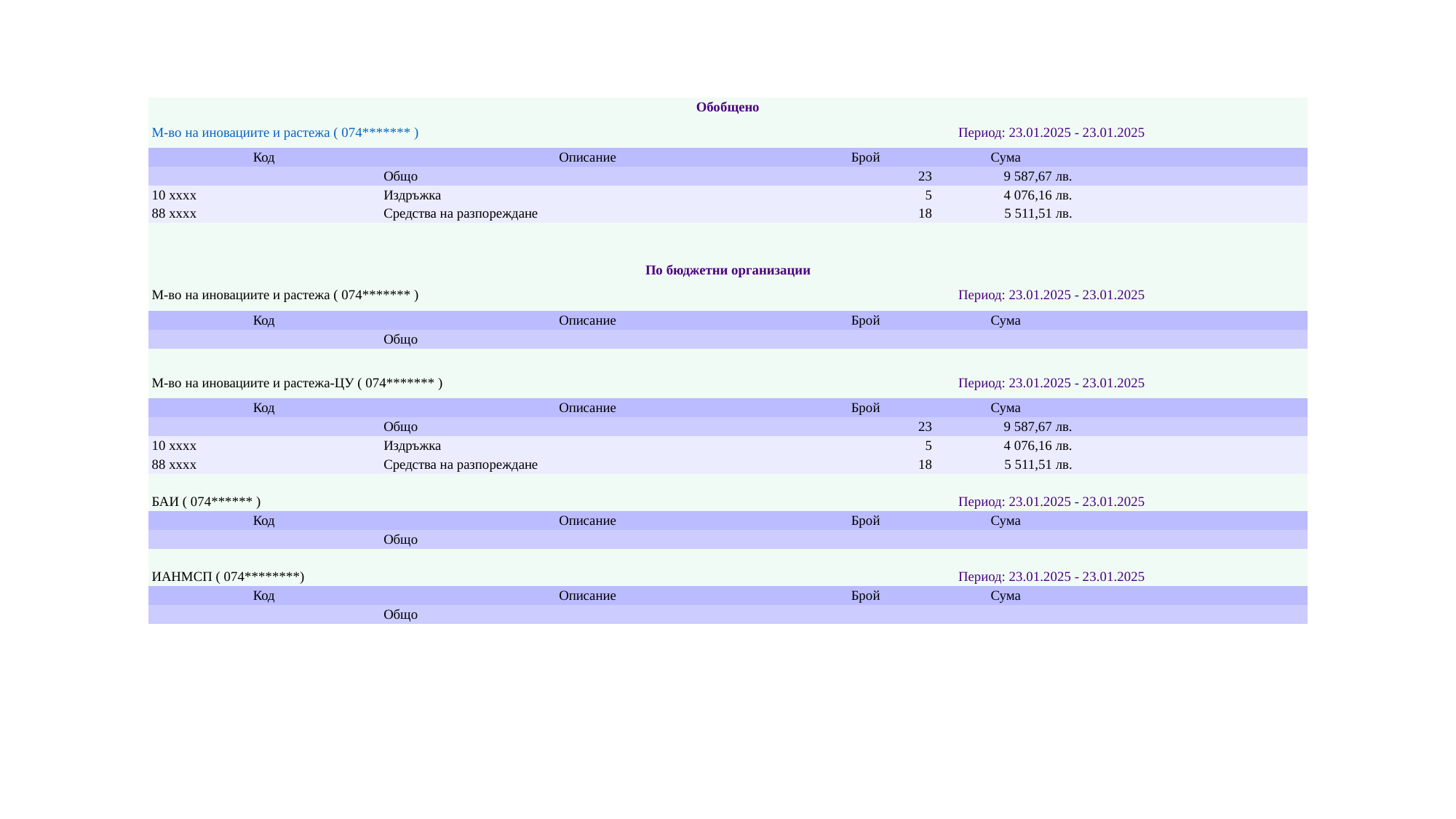

| Обобщено |  |  |  |  |
| --- | --- | --- | --- | --- |
| М-во на иновациите и растежа ( 074\*\*\*\*\*\*\* ) |  | Период: 23.01.2025 - 23.01.2025 |  |  |
| Код | Описание | Брой | Сума |  |
|  | Общо | 23 | 9 587,67 лв. |  |
| 10 xxxx | Издръжка | 5 | 4 076,16 лв. |  |
| 88 xxxx | Средства на разпореждане | 18 | 5 511,51 лв. |  |
|  |  |  |  |  |
|  |  |  |  |  |
| По бюджетни организации |  |  |  |  |
| М-во на иновациите и растежа ( 074\*\*\*\*\*\*\* ) |  | Период: 23.01.2025 - 23.01.2025 |  |  |
| Код | Описание | Брой | Сума |  |
|  | Общо |  |  |  |
|  |  |  |  |  |
| М-во на иновациите и растежа-ЦУ ( 074\*\*\*\*\*\*\* ) |  | Период: 23.01.2025 - 23.01.2025 |  |  |
| Код | Описание | Брой | Сума |  |
|  | Общо | 23 | 9 587,67 лв. |  |
| 10 xxxx | Издръжка | 5 | 4 076,16 лв. |  |
| 88 xxxx | Средства на разпореждане | 18 | 5 511,51 лв. |  |
|  |  |  |  |  |
| БАИ ( 074\*\*\*\*\*\* ) |  | Период: 23.01.2025 - 23.01.2025 |  |  |
| Код | Описание | Брой | Сума |  |
|  | Общо |  |  |  |
|  |  |  |  |  |
| ИАНМСП ( 074\*\*\*\*\*\*\*\*) |  | Период: 23.01.2025 - 23.01.2025 |  |  |
| Код | Описание | Брой | Сума |  |
|  | Общо |  |  |  |
#